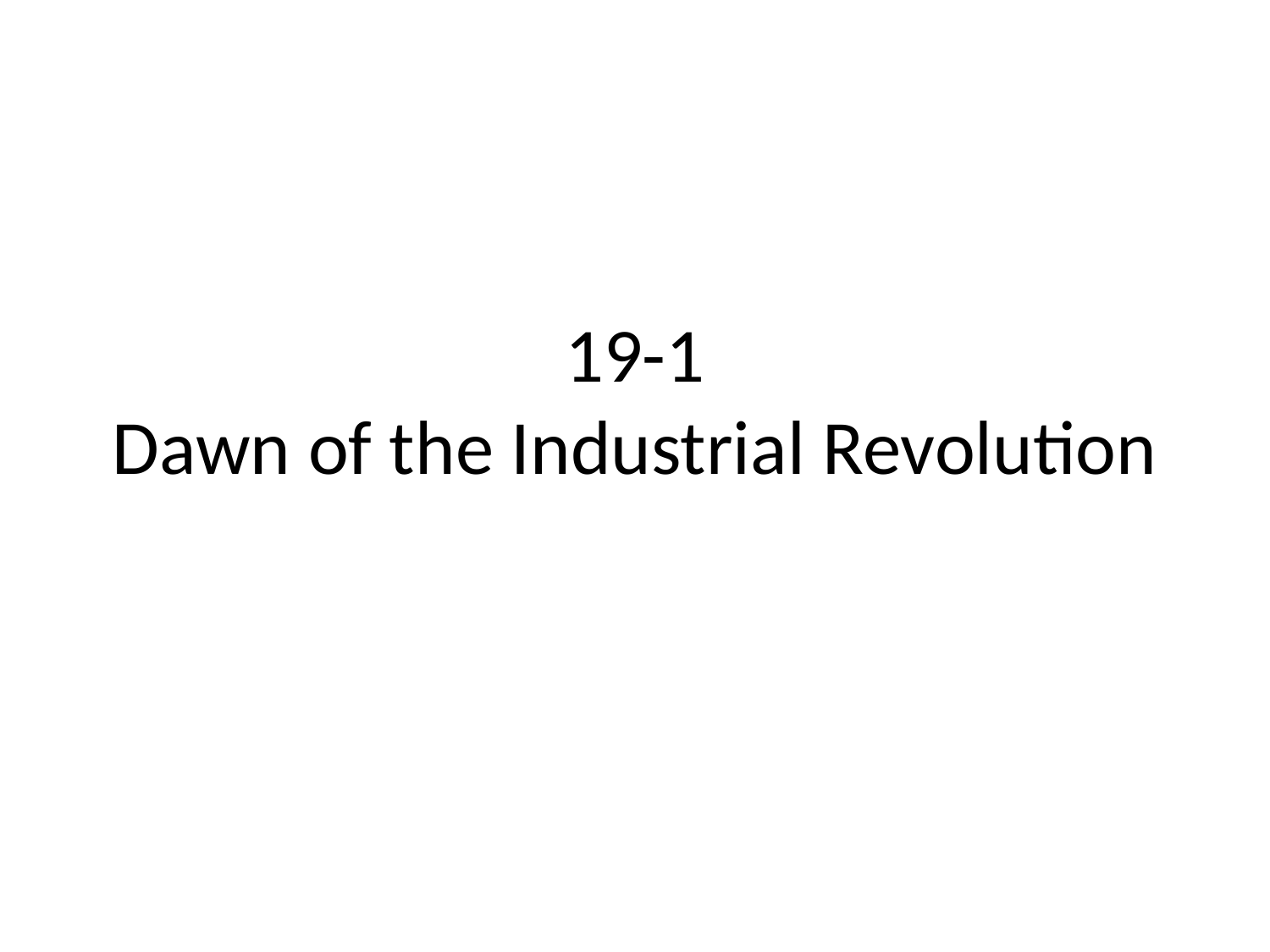

# 19-1 Dawn of the Industrial Revolution